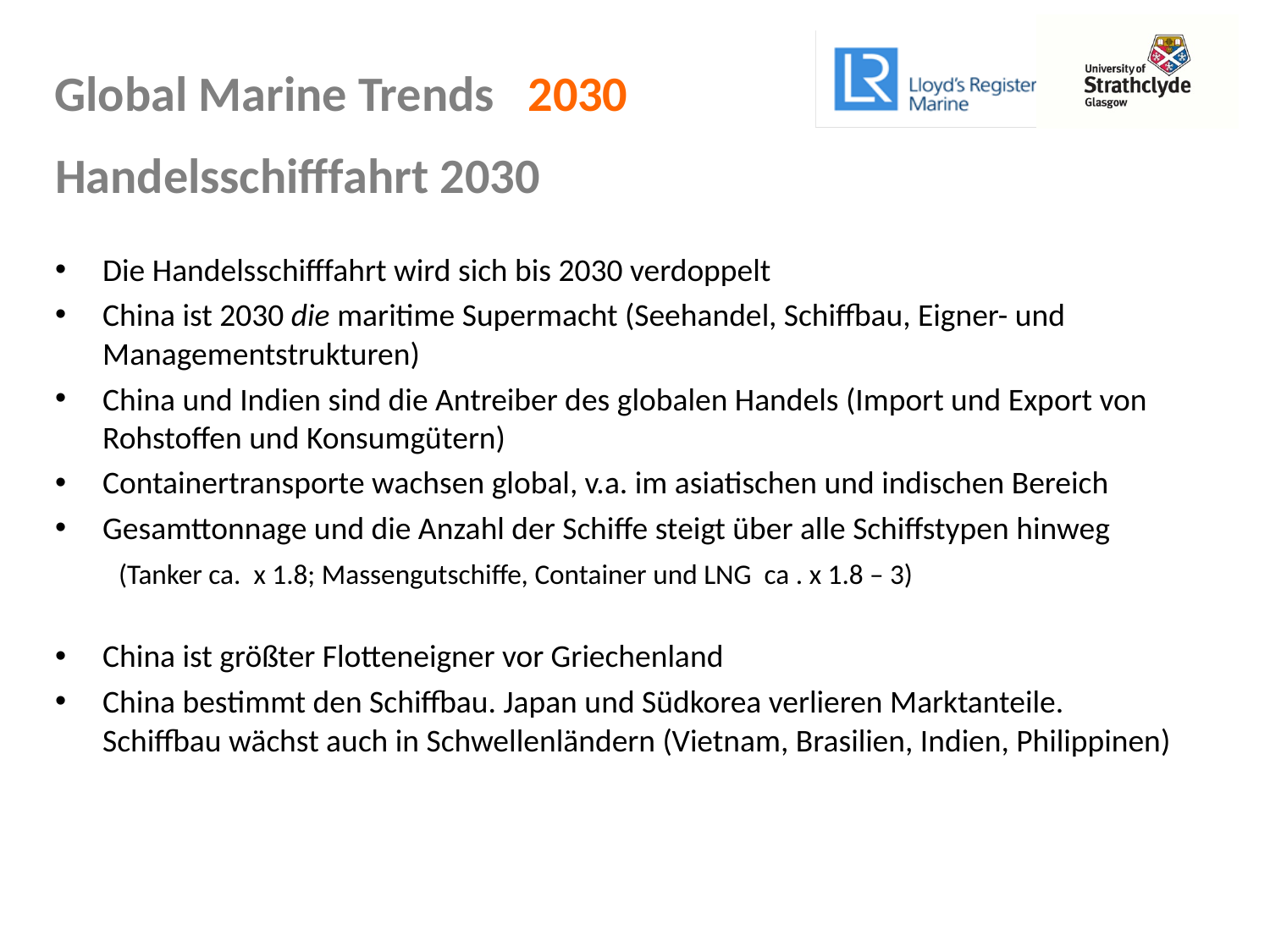

Handelsschifffahrt 2030

Die Handelsschifffahrt wird sich bis 2030 verdoppelt
China ist 2030 die maritime Supermacht (Seehandel, Schiffbau, Eigner- und Managementstrukturen)
China und Indien sind die Antreiber des globalen Handels (Import und Export von Rohstoffen und Konsumgütern)
Containertransporte wachsen global, v.a. im asiatischen und indischen Bereich
Gesamttonnage und die Anzahl der Schiffe steigt über alle Schiffstypen hinweg
(Tanker ca.  x 1.8; Massengutschiffe, Container und LNG  ca . x 1.8 – 3)
China ist größter Flotteneigner vor Griechenland
China bestimmt den Schiffbau. Japan und Südkorea verlieren Marktanteile.
Schiffbau wächst auch in Schwellenländern (Vietnam, Brasilien, Indien, Philippinen)